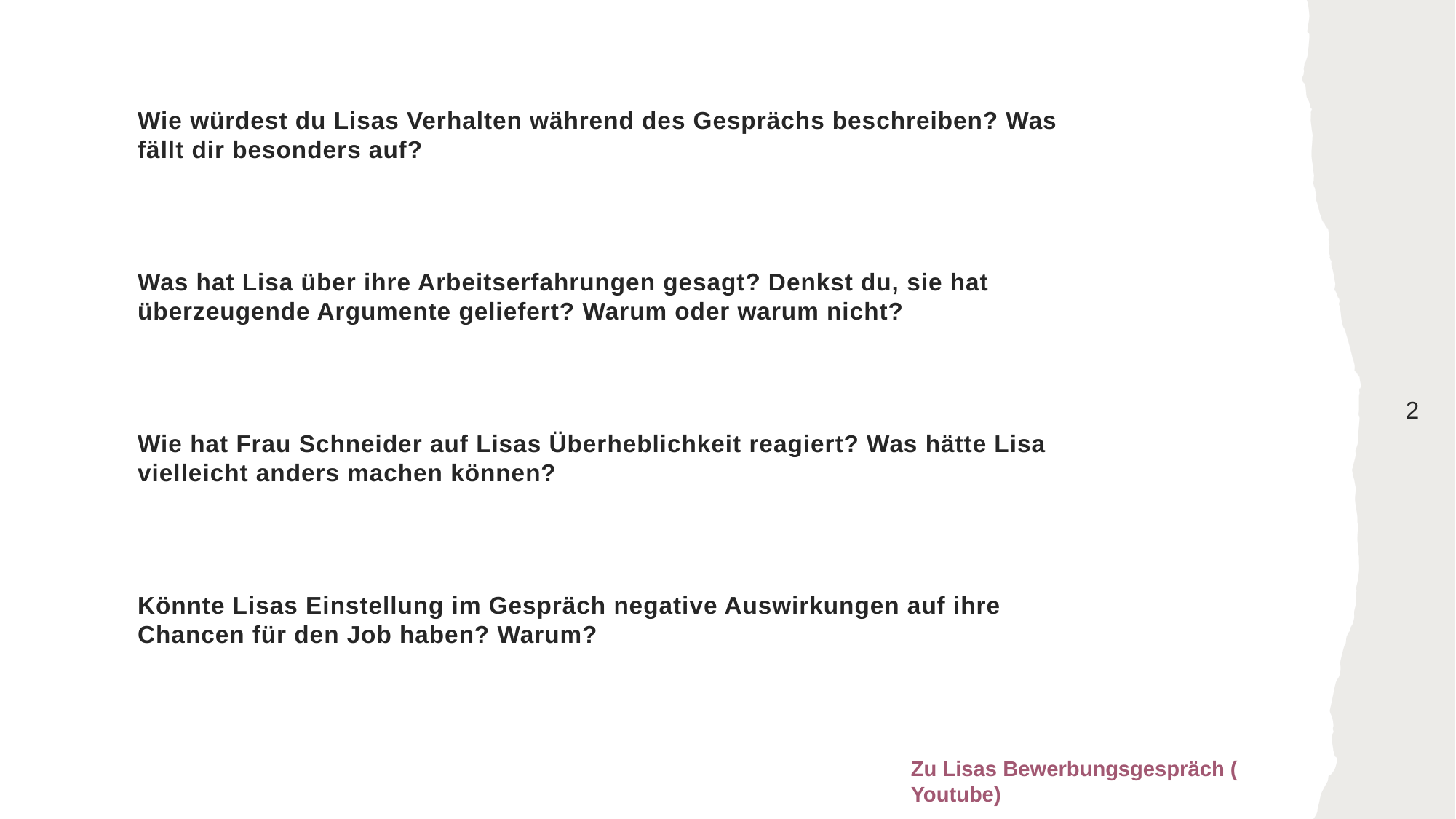

#
Wie würdest du Lisas Verhalten während des Gesprächs beschreiben? Was fällt dir besonders auf?

Was hat Lisa über ihre Arbeitserfahrungen gesagt? Denkst du, sie hat überzeugende Argumente geliefert? Warum oder warum nicht?

Wie hat Frau Schneider auf Lisas Überheblichkeit reagiert? Was hätte Lisa vielleicht anders machen können?

Könnte Lisas Einstellung im Gespräch negative Auswirkungen auf ihre Chancen für den Job haben? Warum?

2
Zu Lisas Bewerbungsgespräch (Youtube)